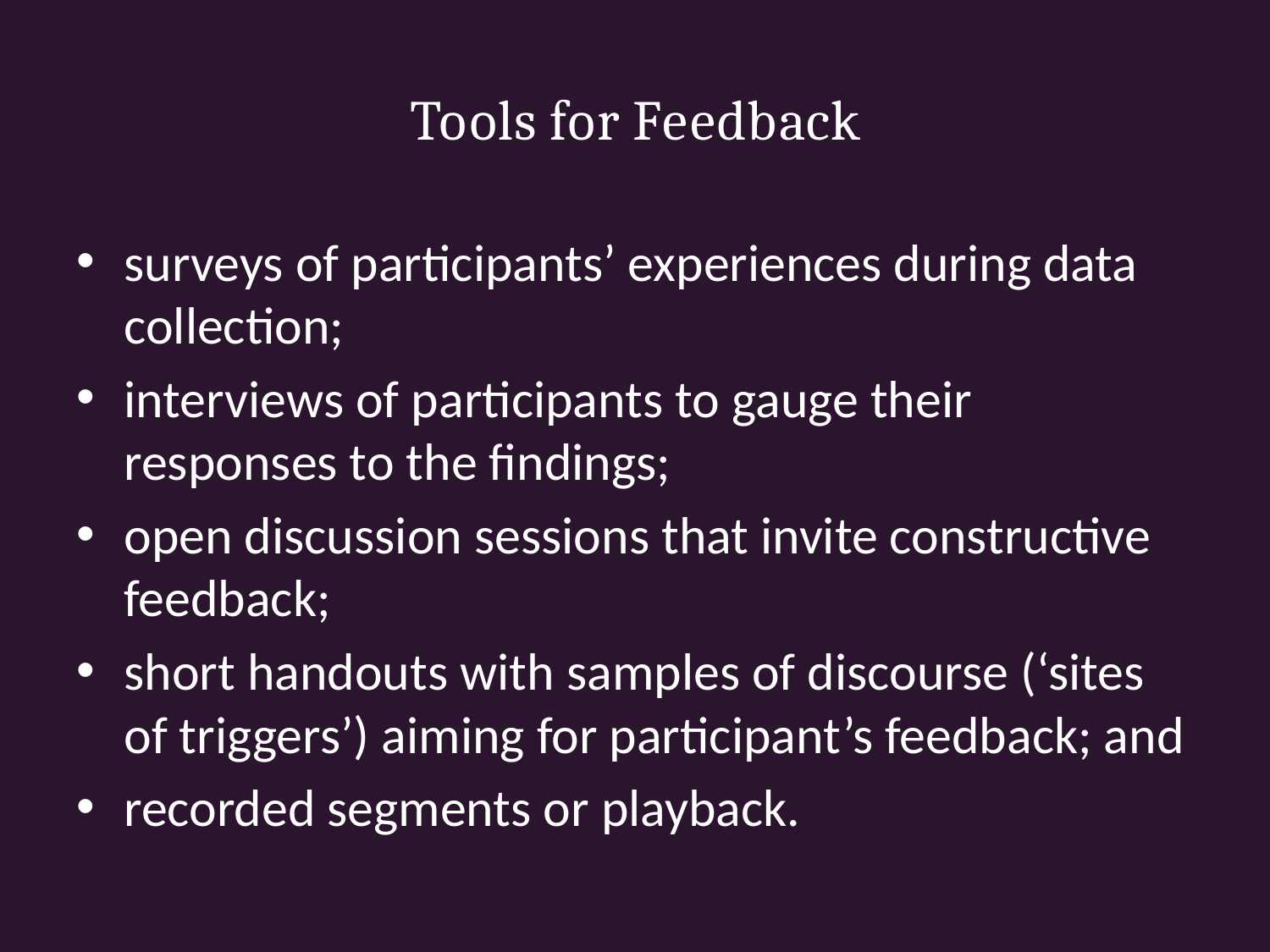

# Tools for Feedback
surveys of participants’ experiences during data collection;
interviews of participants to gauge their responses to the findings;
open discussion sessions that invite constructive feedback;
short handouts with samples of discourse (‘sites of triggers’) aiming for participant’s feedback; and
recorded segments or playback.